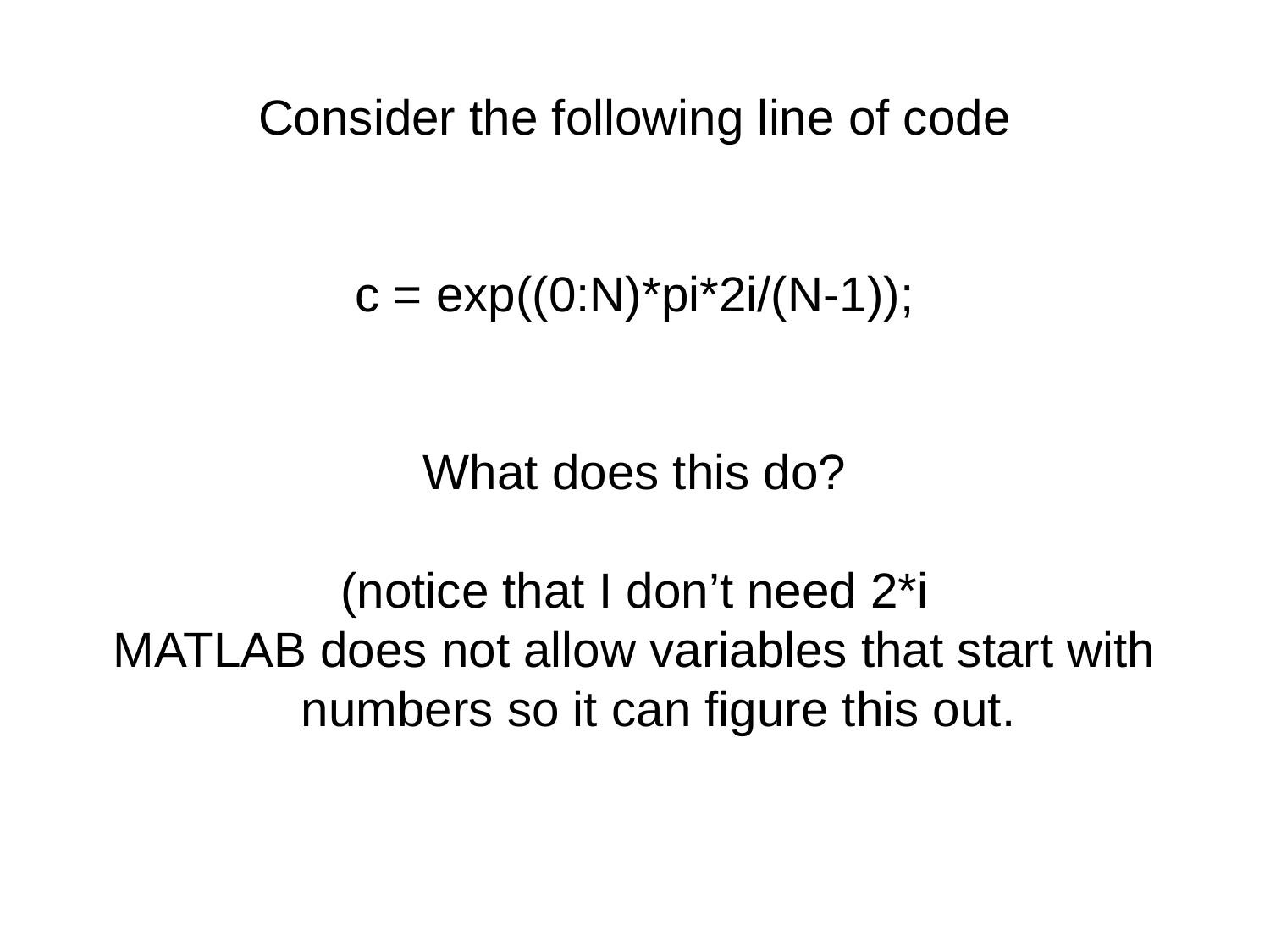

Consider the following line of code

c = exp((0:N)*pi*2i/(N-1));

What does this do?

(notice that I don’t need 2*i
MATLAB does not allow variables that start with numbers so it can figure this out.